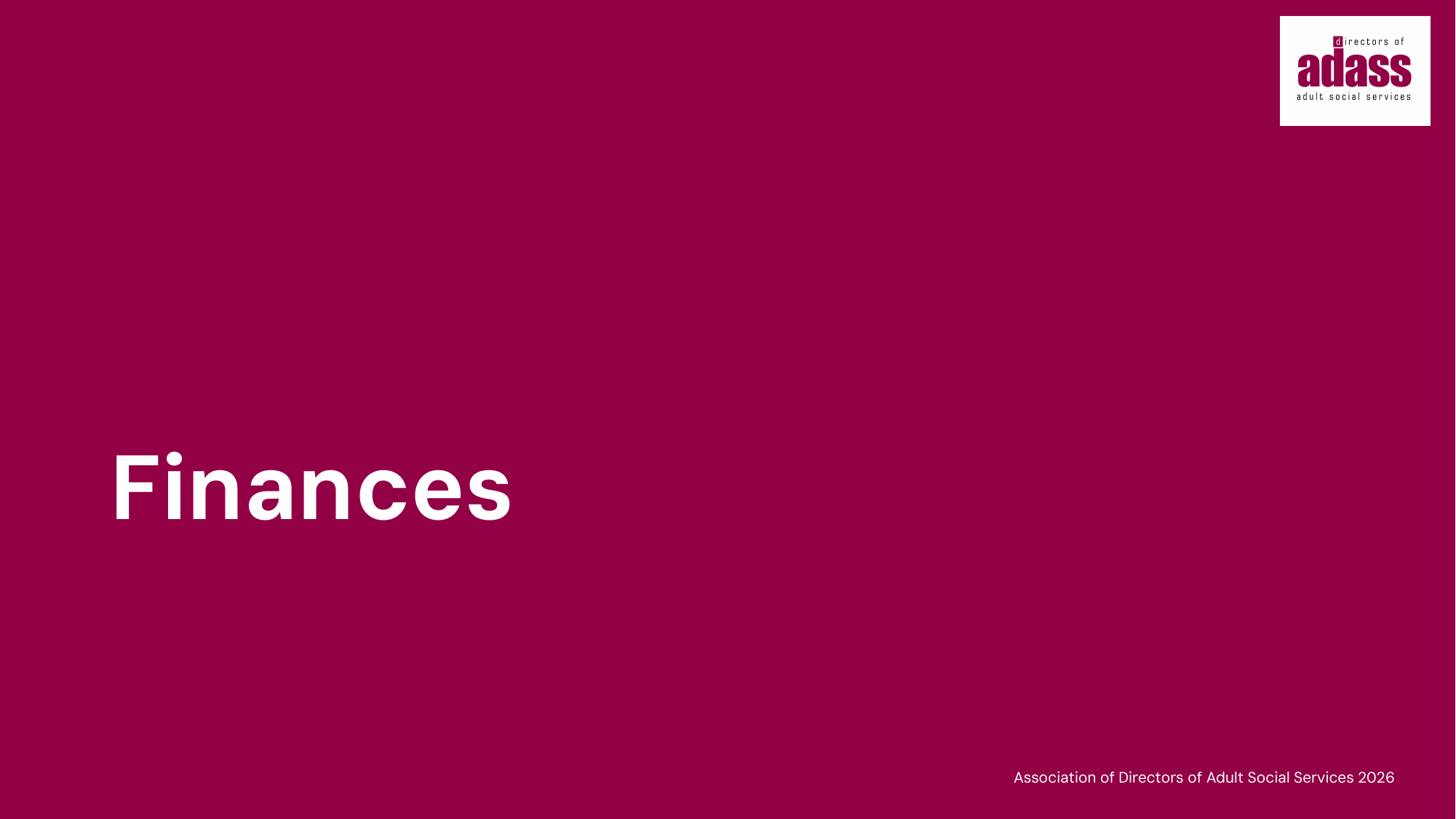

# Finances
Association of Directors of Adult Social Services 2026